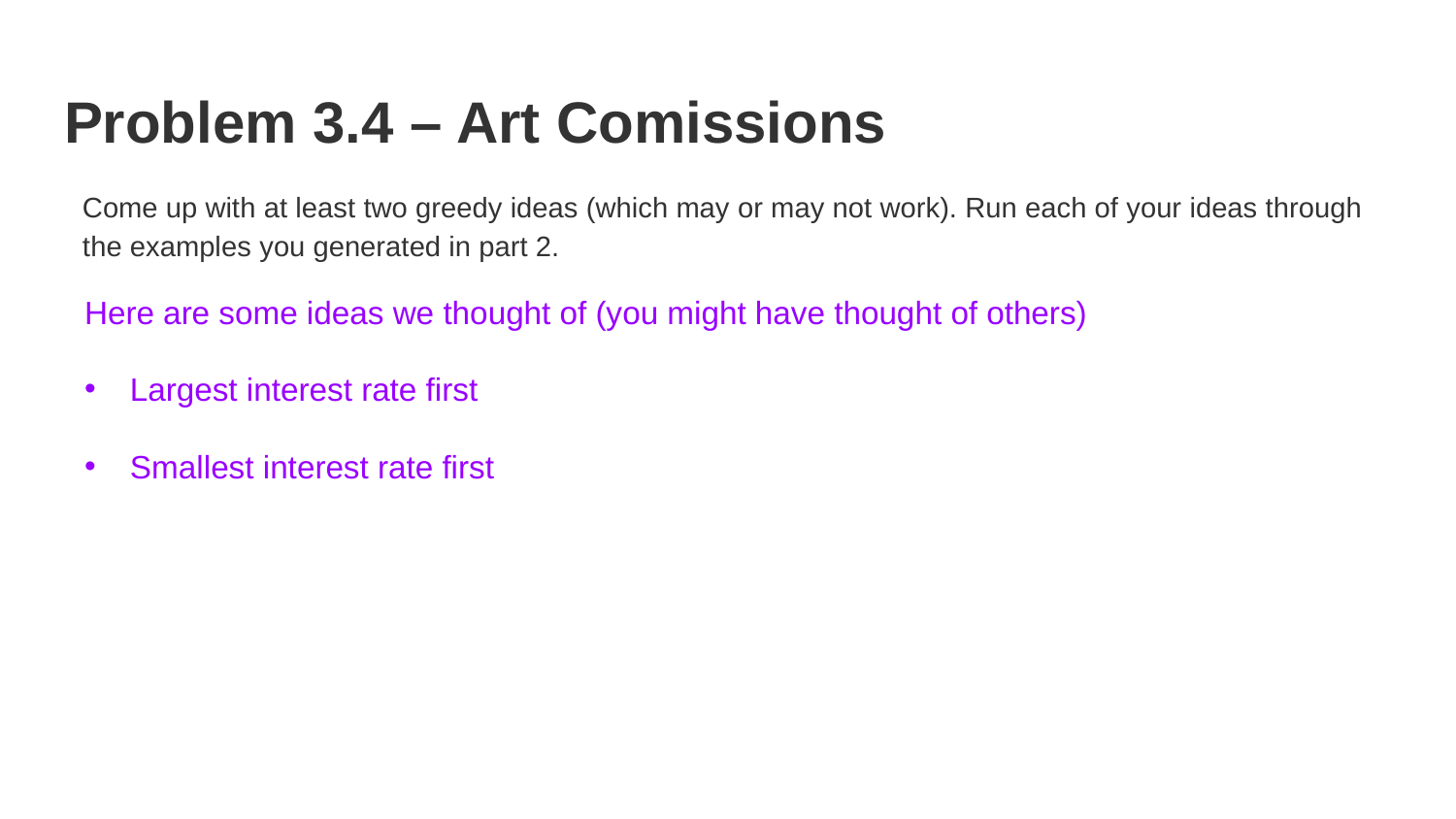

# Problem 3.4 – Art Comissions
Come up with at least two greedy ideas (which may or may not work). Run each of your ideas through the examples you generated in part 2.
Here are some ideas we thought of (you might have thought of others)

Largest interest rate first

Smallest interest rate first